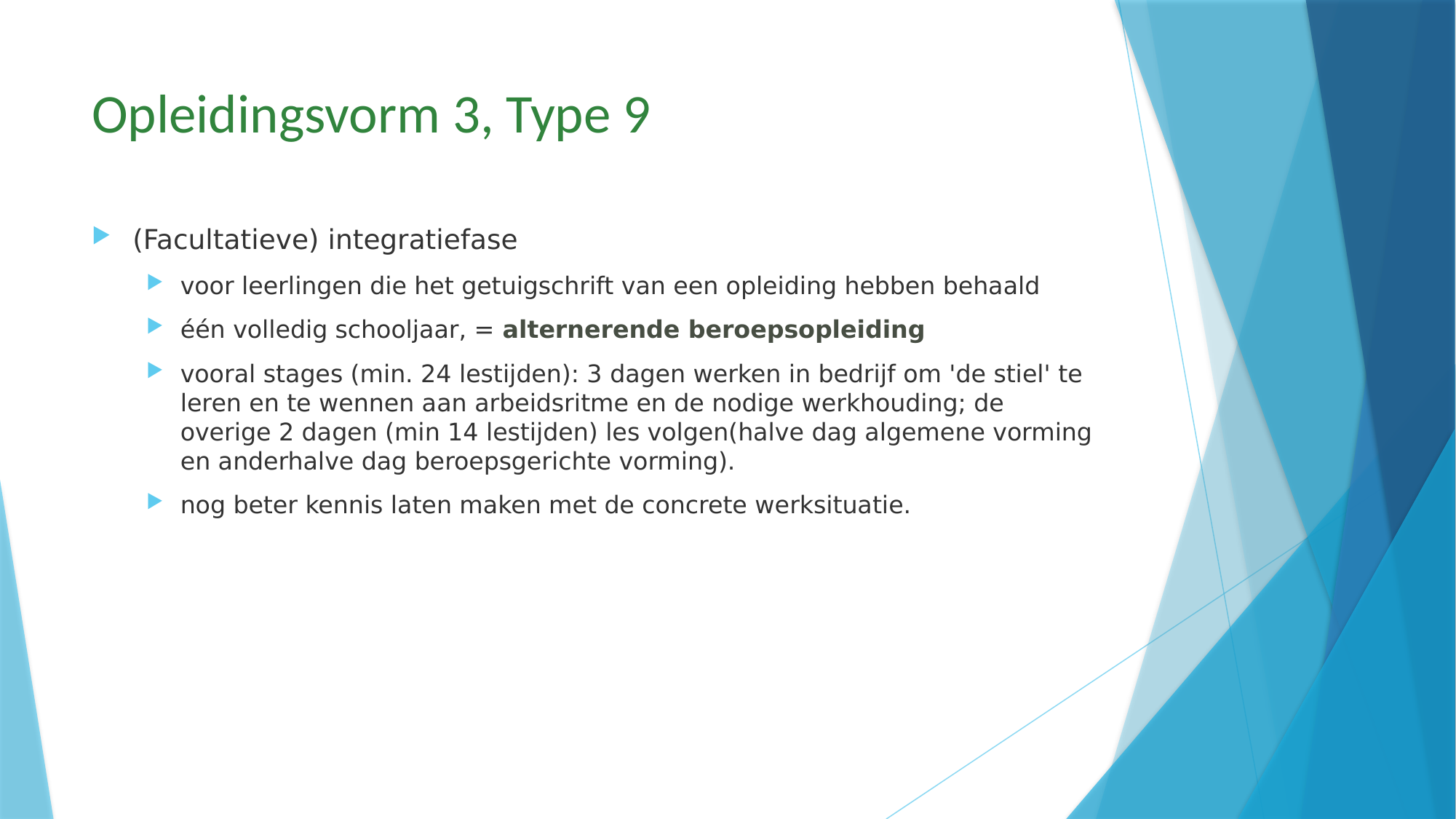

# Opleidingsvorm 3, Type 9
(Facultatieve) integratiefase
voor leerlingen die het getuigschrift van een opleiding hebben behaald
één volledig schooljaar, = alternerende beroepsopleiding
vooral stages (min. 24 lestijden): 3 dagen werken in bedrijf om 'de stiel' te leren en te wennen aan arbeidsritme en de nodige werkhouding; de overige 2 dagen (min 14 lestijden) les volgen(halve dag algemene vorming en anderhalve dag beroepsgerichte vorming).
nog beter kennis laten maken met de concrete werksituatie.